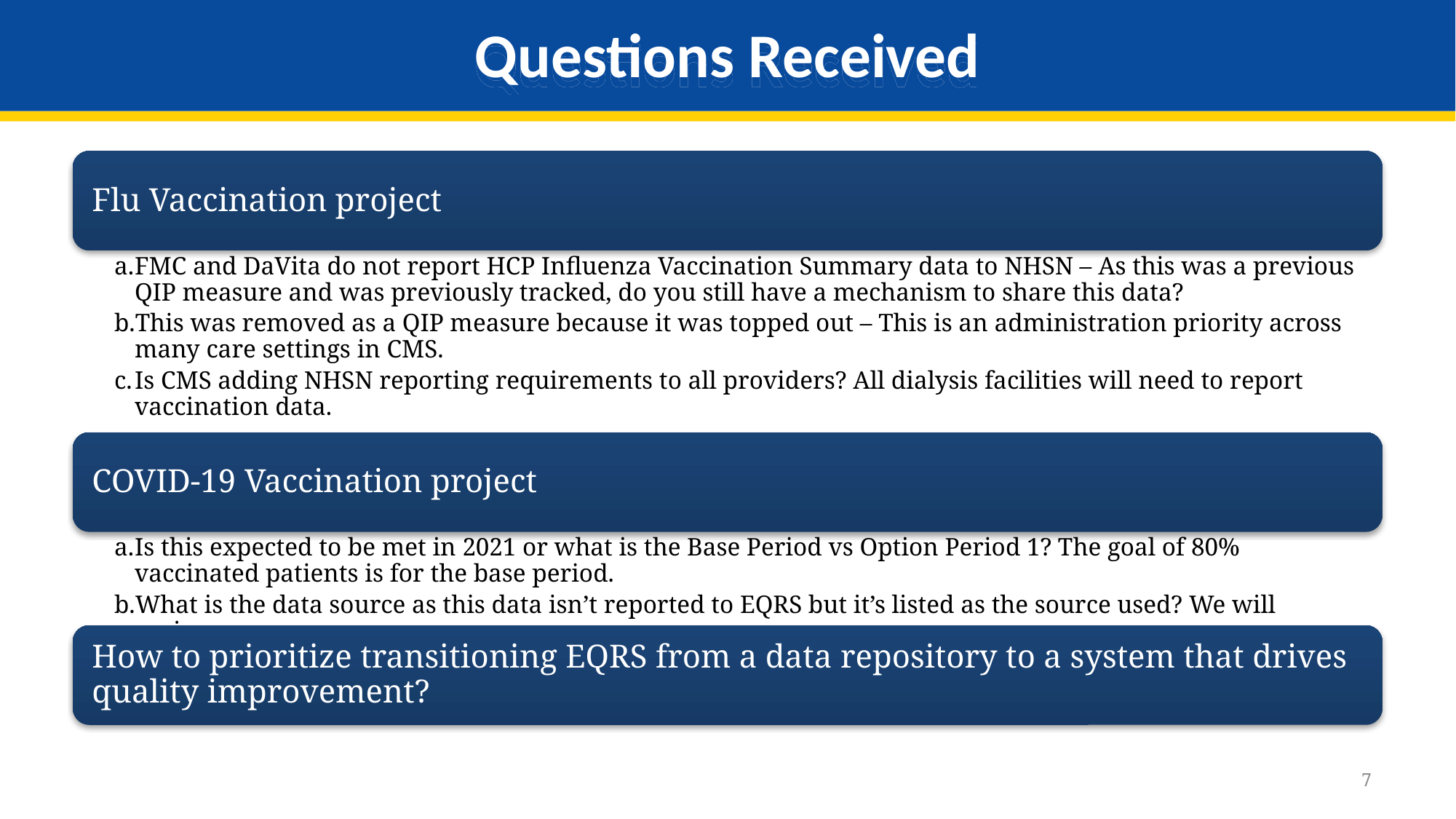

# Questions Received
Flu Vaccination project
FMC and DaVita do not report HCP Influenza Vaccination Summary data to NHSN – As this was a previous QIP measure and was previously tracked, do you still have a mechanism to share this data?
This was removed as a QIP measure because it was topped out – This is an administration priority across many care settings in CMS.
Is CMS adding NHSN reporting requirements to all providers? All dialysis facilities will need to report vaccination data.
COVID-19 Vaccination project
Is this expected to be met in 2021 or what is the Base Period vs Option Period 1? The goal of 80% vaccinated patients is for the base period.
What is the data source as this data isn’t reported to EQRS but it’s listed as the source used? We will review.
How to prioritize transitioning EQRS from a data repository to a system that drives quality improvement?
7